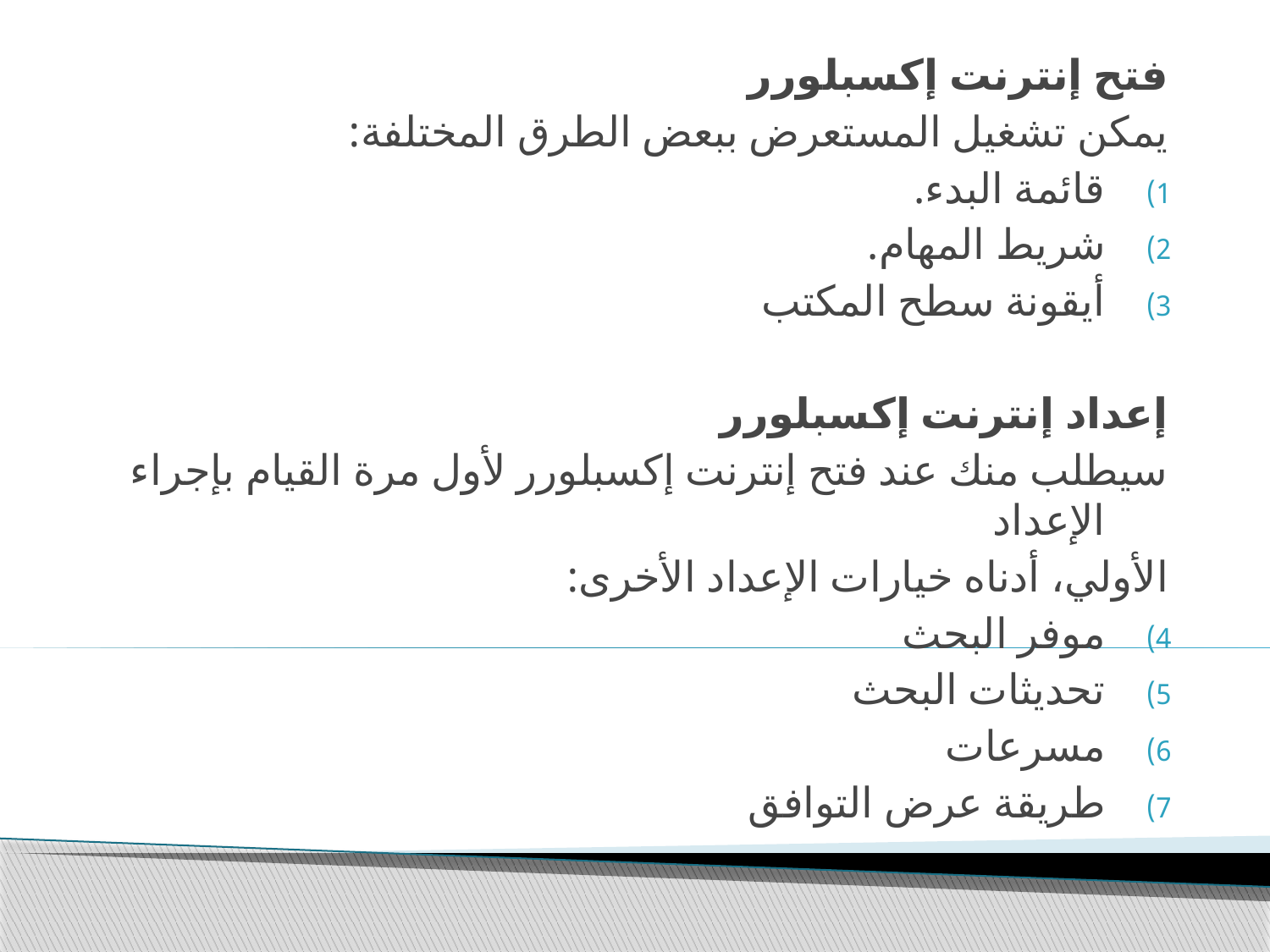

فتح إنترنت إكسبلورر
يمكن تشغيل المستعرض ببعض الطرق المختلفة:
قائمة البدء.
شريط المهام.
أيقونة سطح المكتب

إعداد إنترنت إكسبلورر
سيطلب منك عند فتح إنترنت إكسبلورر لأول مرة القيام بإجراء الإعداد
الأولي، أدناه خيارات الإعداد الأخرى:
موفر البحث
تحديثات البحث
مسرعات
طريقة عرض التوافق